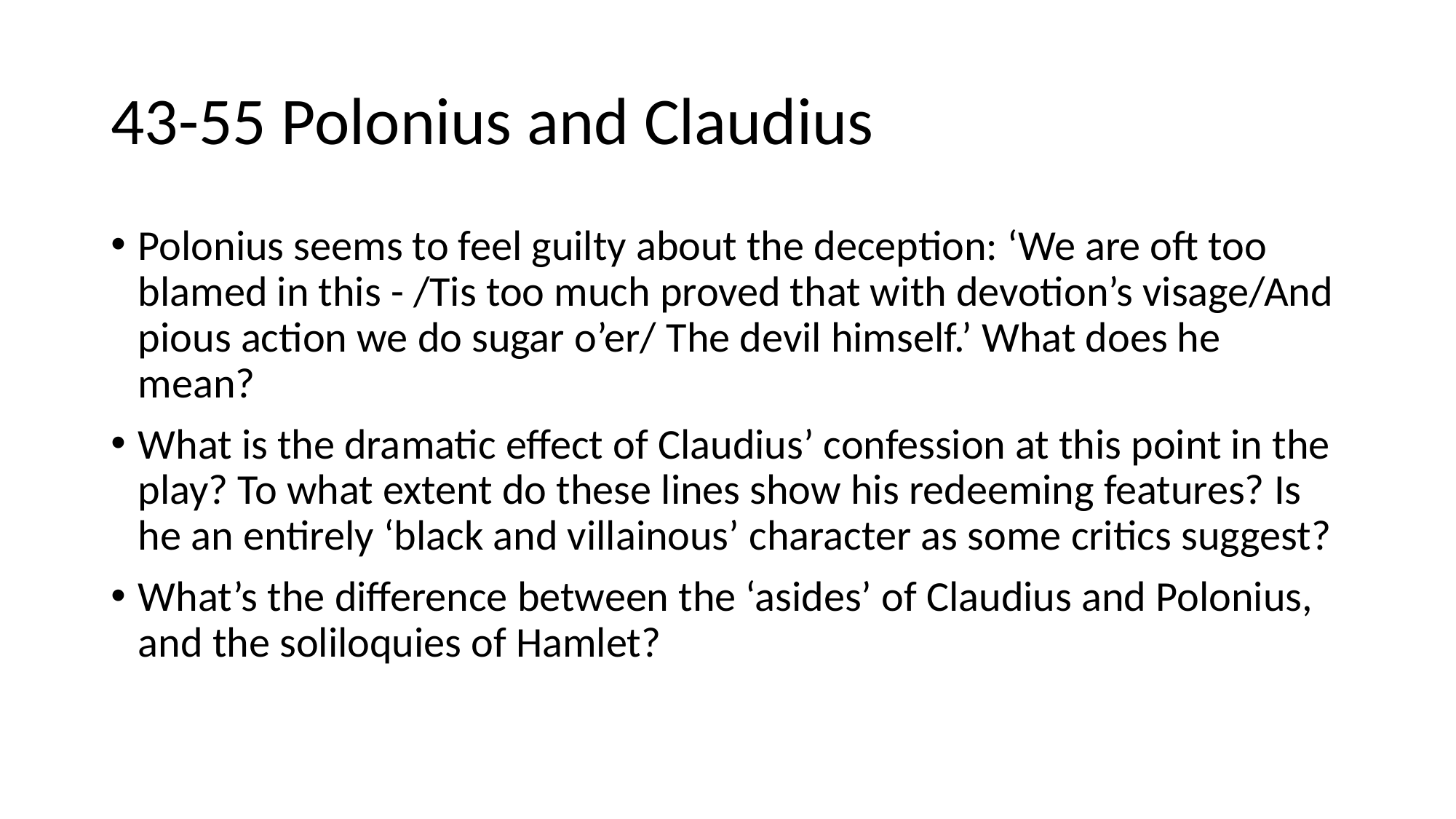

# 43-55 Polonius and Claudius
Polonius seems to feel guilty about the deception: ‘We are oft too blamed in this - /Tis too much proved that with devotion’s visage/And pious action we do sugar o’er/ The devil himself.’ What does he mean?
What is the dramatic effect of Claudius’ confession at this point in the play? To what extent do these lines show his redeeming features? Is he an entirely ‘black and villainous’ character as some critics suggest?
What’s the difference between the ‘asides’ of Claudius and Polonius, and the soliloquies of Hamlet?